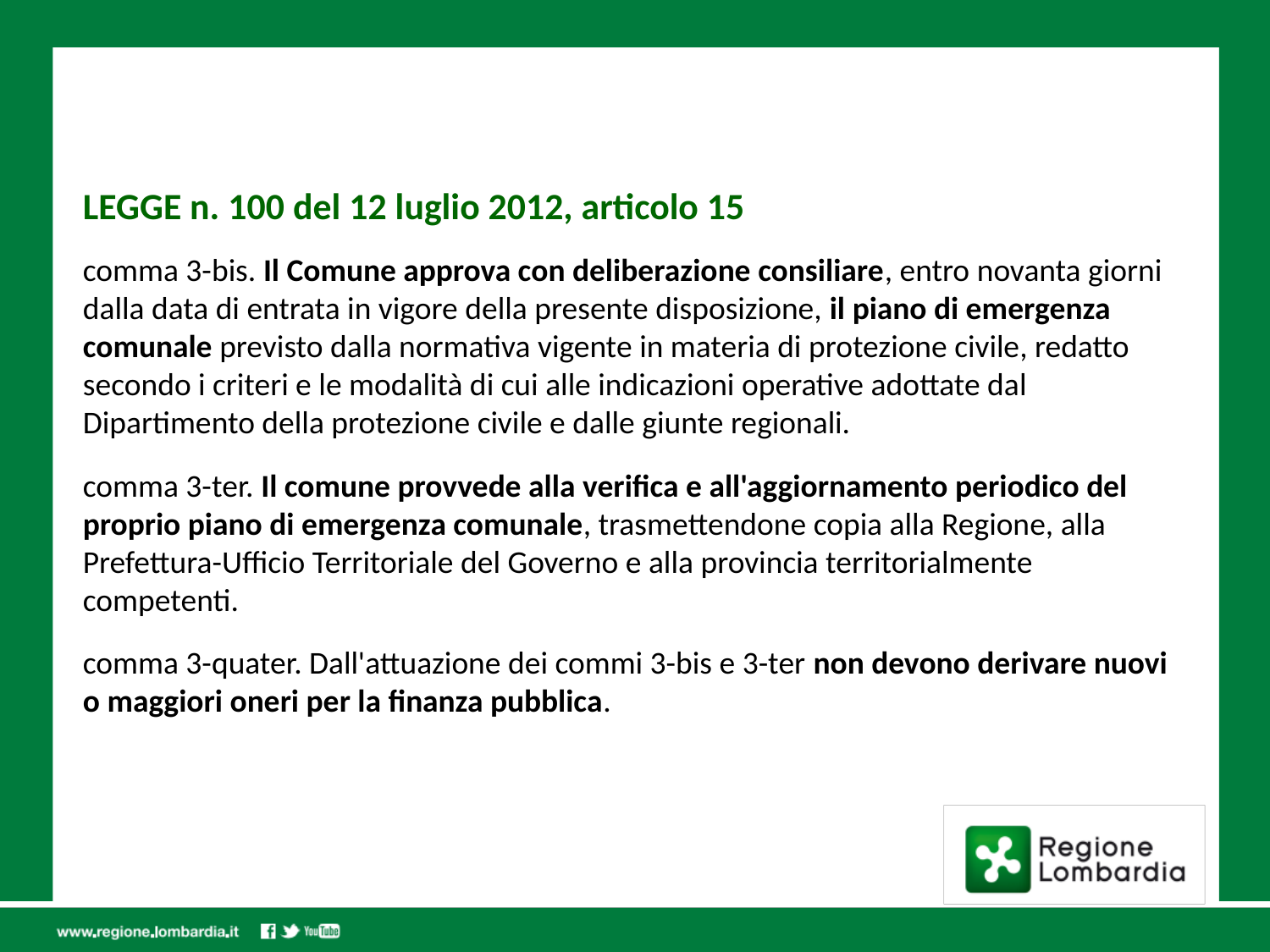

LEGGE n. 100 del 12 luglio 2012, articolo 15
comma 3-bis. Il Comune approva con deliberazione consiliare, entro novanta giorni dalla data di entrata in vigore della presente disposizione, il piano di emergenza comunale previsto dalla normativa vigente in materia di protezione civile, redatto secondo i criteri e le modalità di cui alle indicazioni operative adottate dal Dipartimento della protezione civile e dalle giunte regionali.

comma 3-ter. Il comune provvede alla verifica e all'aggiornamento periodico del proprio piano di emergenza comunale, trasmettendone copia alla Regione, alla Prefettura-Ufficio Territoriale del Governo e alla provincia territorialmente competenti.

comma 3-quater. Dall'attuazione dei commi 3-bis e 3-ter non devono derivare nuovi o maggiori oneri per la finanza pubblica.